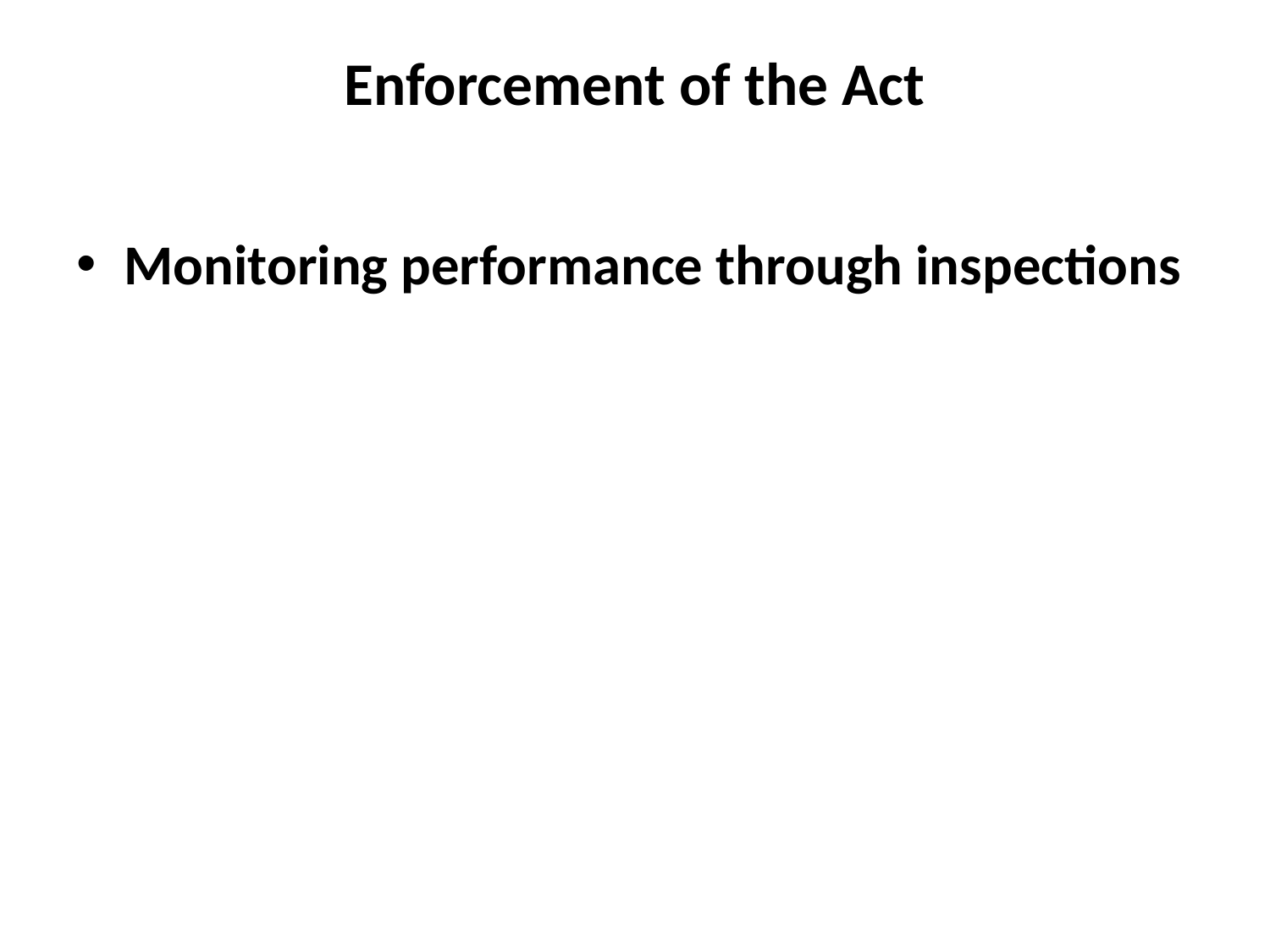

# Enforcement of the Act
Monitoring performance through inspections